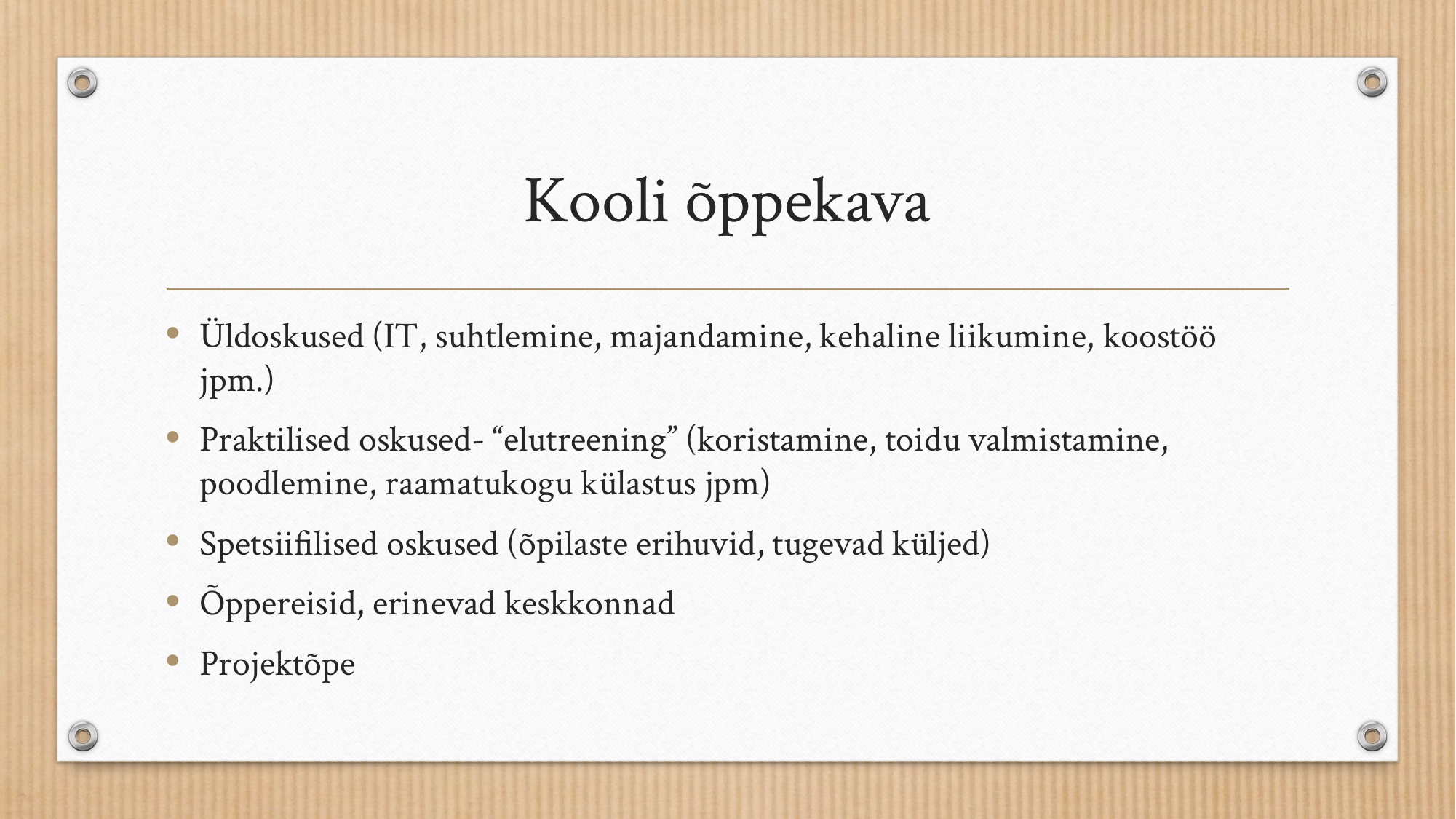

# Kooli õppekava
Üldoskused (IT, suhtlemine, majandamine, kehaline liikumine, koostöö jpm.)
Praktilised oskused- “elutreening” (koristamine, toidu valmistamine, poodlemine, raamatukogu külastus jpm)
Spetsiifilised oskused (õpilaste erihuvid, tugevad küljed)
Õppereisid, erinevad keskkonnad
Projektõpe